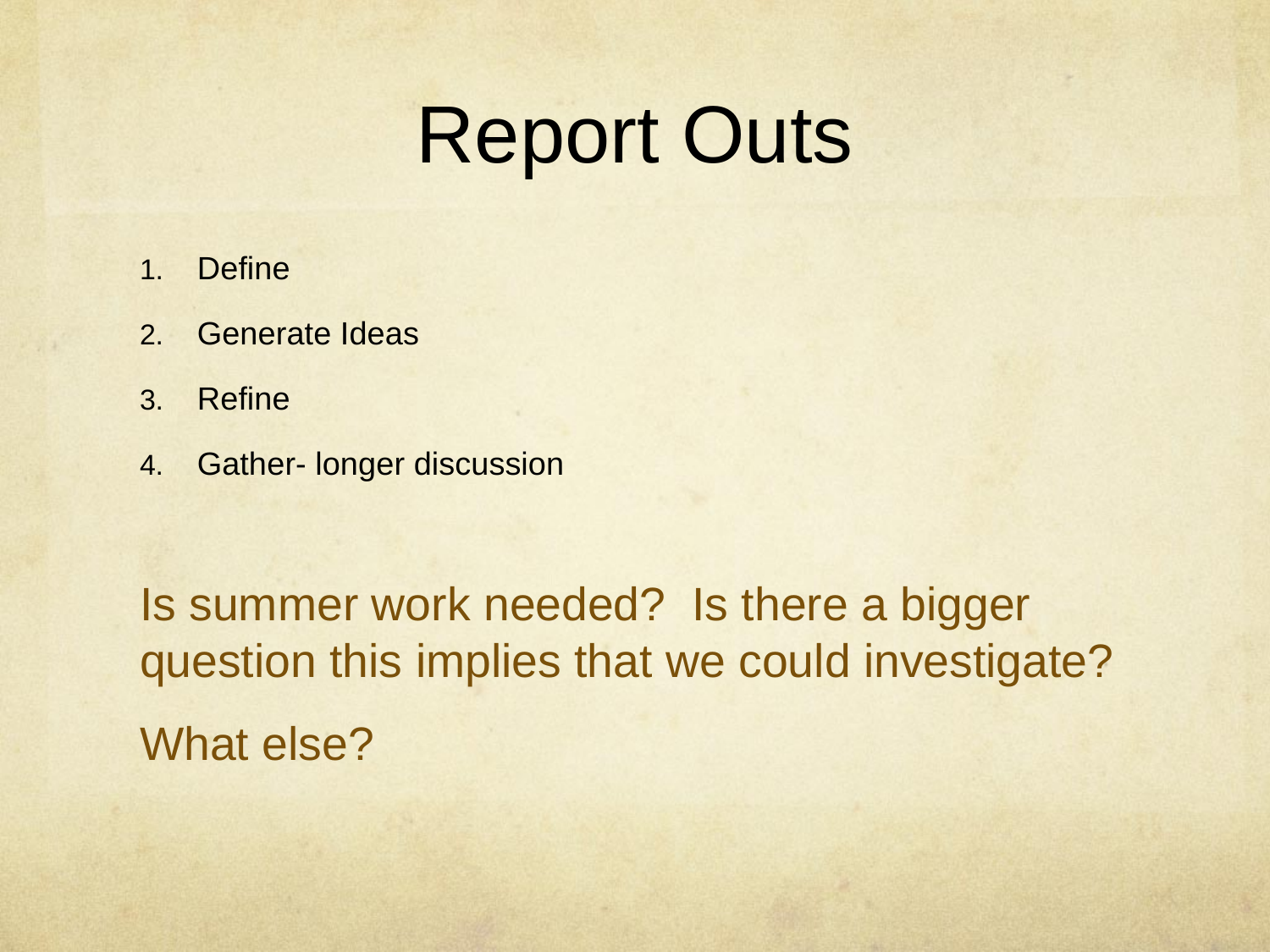

# Report Outs
Define
Generate Ideas
Refine
Gather- longer discussion

Is summer work needed?  Is there a bigger question this implies that we could investigate?
What else?